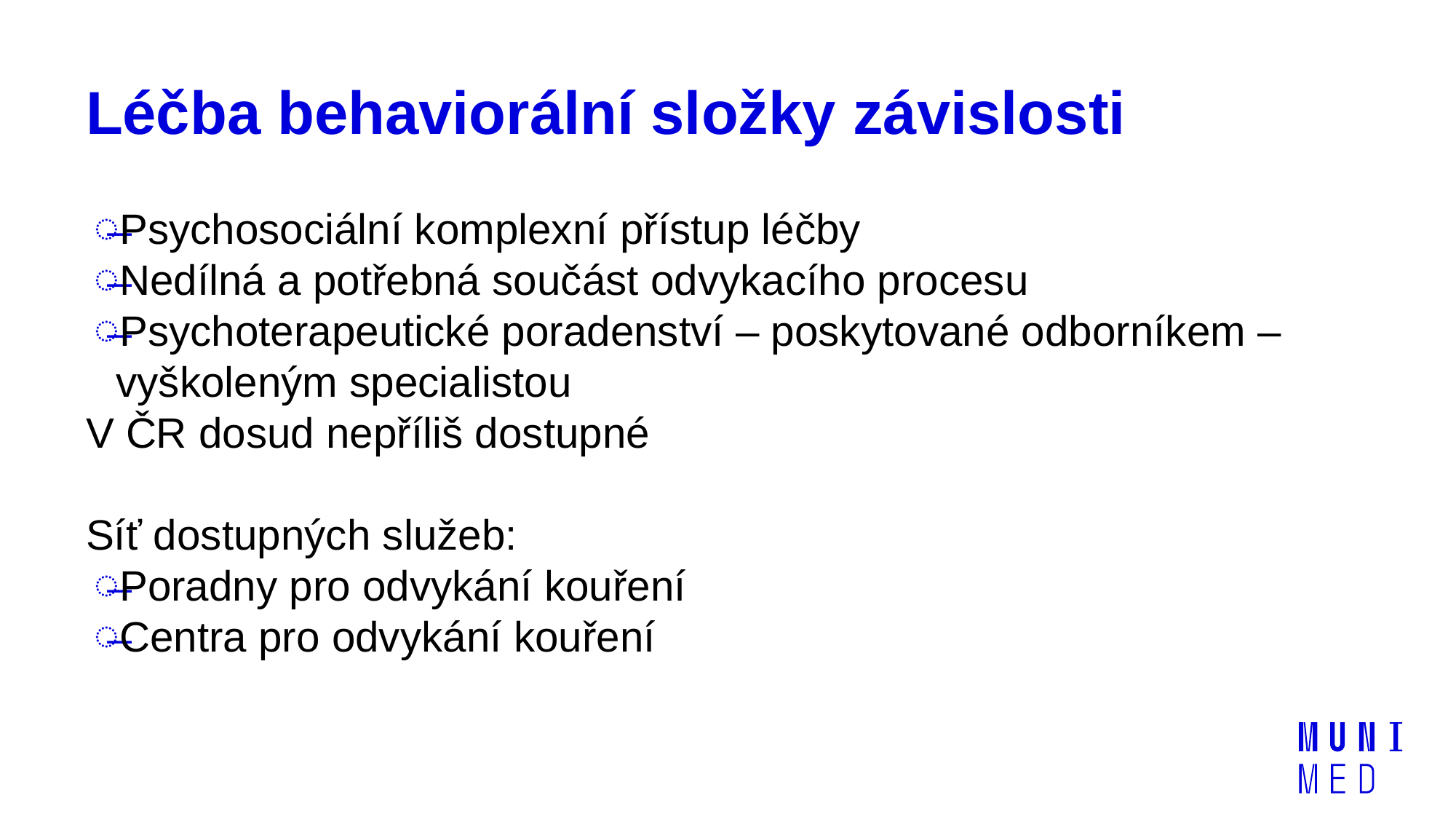

# Léčba behaviorální složky závislosti
Psychosociální komplexní přístup léčby
Nedílná a potřebná součást odvykacího procesu
Psychoterapeutické poradenství – poskytované odborníkem – vyškoleným specialistou
V ČR dosud nepříliš dostupné

Síť dostupných služeb:
Poradny pro odvykání kouření
Centra pro odvykání kouření